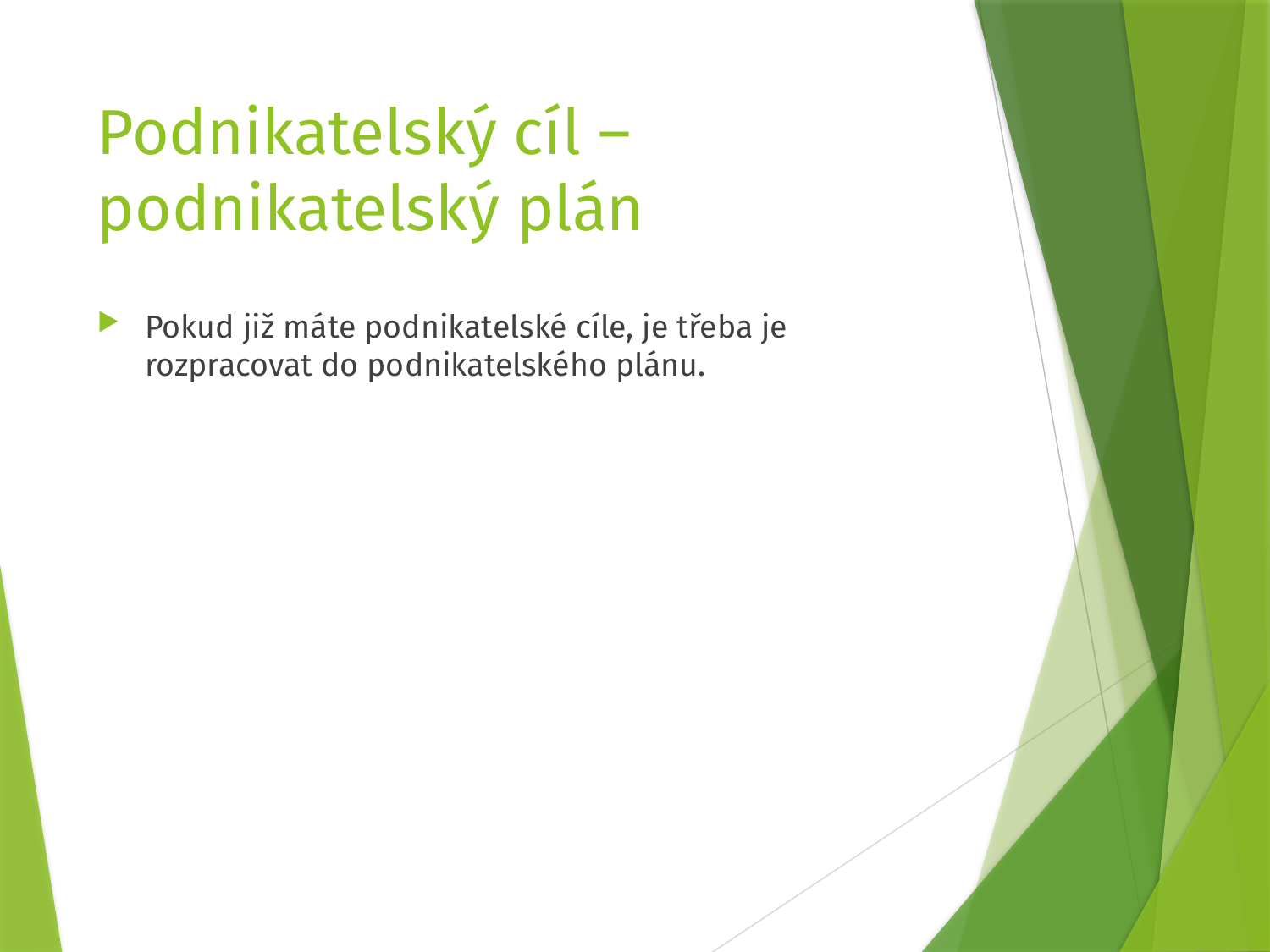

# Podnikatelský cíl – podnikatelský plán
Pokud již máte podnikatelské cíle, je třeba je rozpracovat do podnikatelského plánu.